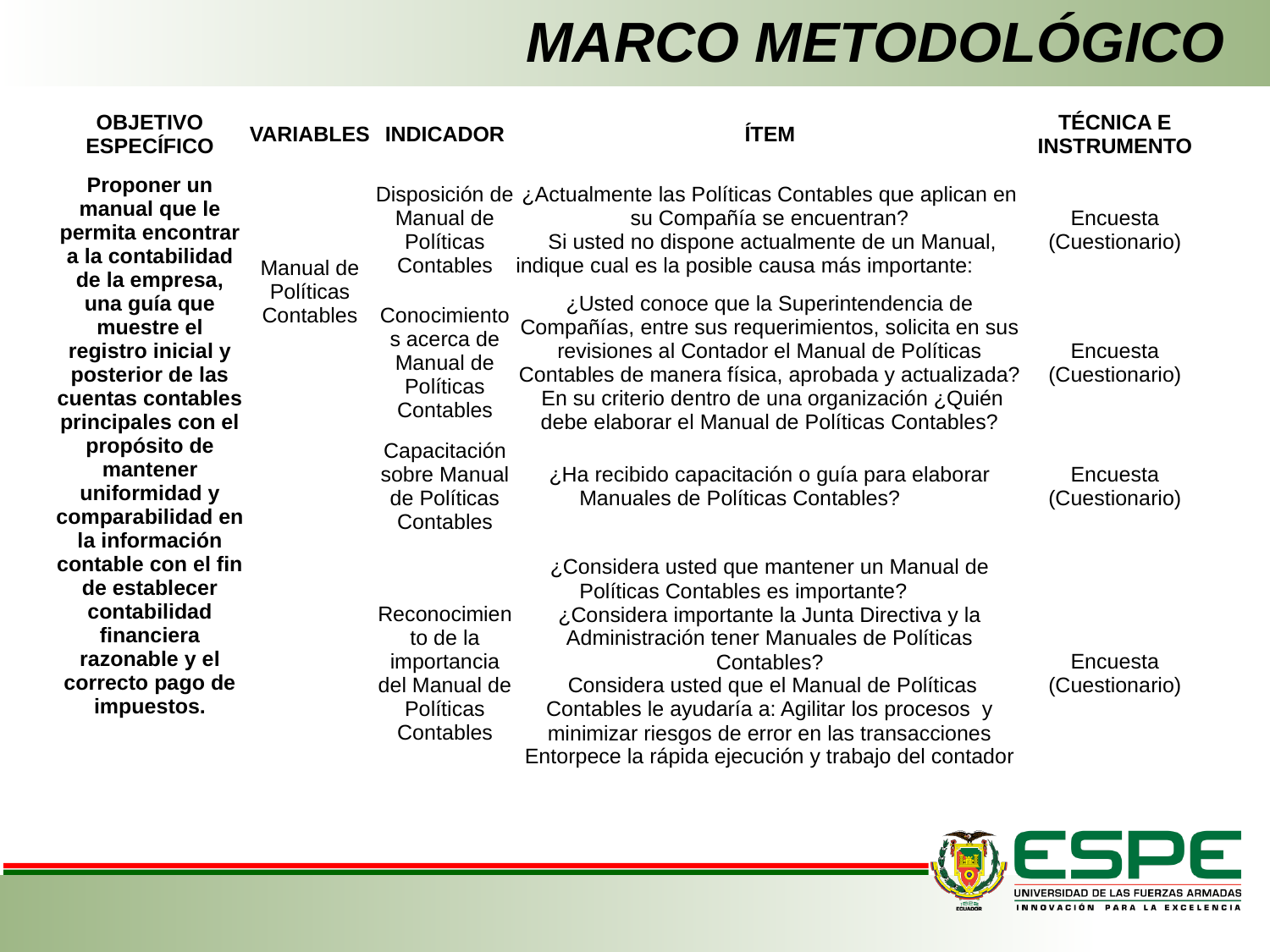

# MARCO METODOLÓGICO
| OBJETIVO ESPECÍFICO | VARIABLES | INDICADOR | ÍTEM | TÉCNICA E INSTRUMENTO |
| --- | --- | --- | --- | --- |
| Proponer un manual que le permita encontrar a la contabilidad de la empresa, una guía que muestre el registro inicial y posterior de las cuentas contables principales con el propósito de mantener uniformidad y comparabilidad en la información contable con el fin de establecer contabilidad financiera razonable y el correcto pago de impuestos. | Manual de Políticas Contables | Disposición de Manual de Políticas Contables | ¿Actualmente las Políticas Contables que aplican en su Compañía se encuentran?  Si usted no dispone actualmente de un Manual, indique cual es la posible causa más importante: | Encuesta (Cuestionario) |
|  |  | Conocimientos acerca de Manual de Políticas Contables | ¿Usted conoce que la Superintendencia de Compañías, entre sus requerimientos, solicita en sus revisiones al Contador el Manual de Políticas Contables de manera física, aprobada y actualizada?  En su criterio dentro de una organización ¿Quién debe elaborar el Manual de Políticas Contables? | Encuesta (Cuestionario) |
|  |  | Capacitación sobre Manual de Políticas Contables | ¿Ha recibido capacitación o guía para elaborar Manuales de Políticas Contables? | Encuesta (Cuestionario) |
|  |  | Reconocimiento de la importancia del Manual de Políticas Contables | ¿Considera usted que mantener un Manual de Políticas Contables es importante? ¿Considera importante la Junta Directiva y la Administración tener Manuales de Políticas Contables?  Considera usted que el Manual de Políticas Contables le ayudaría a: Agilitar los procesos y minimizar riesgos de error en las transacciones Entorpece la rápida ejecución y trabajo del contador | Encuesta (Cuestionario) |